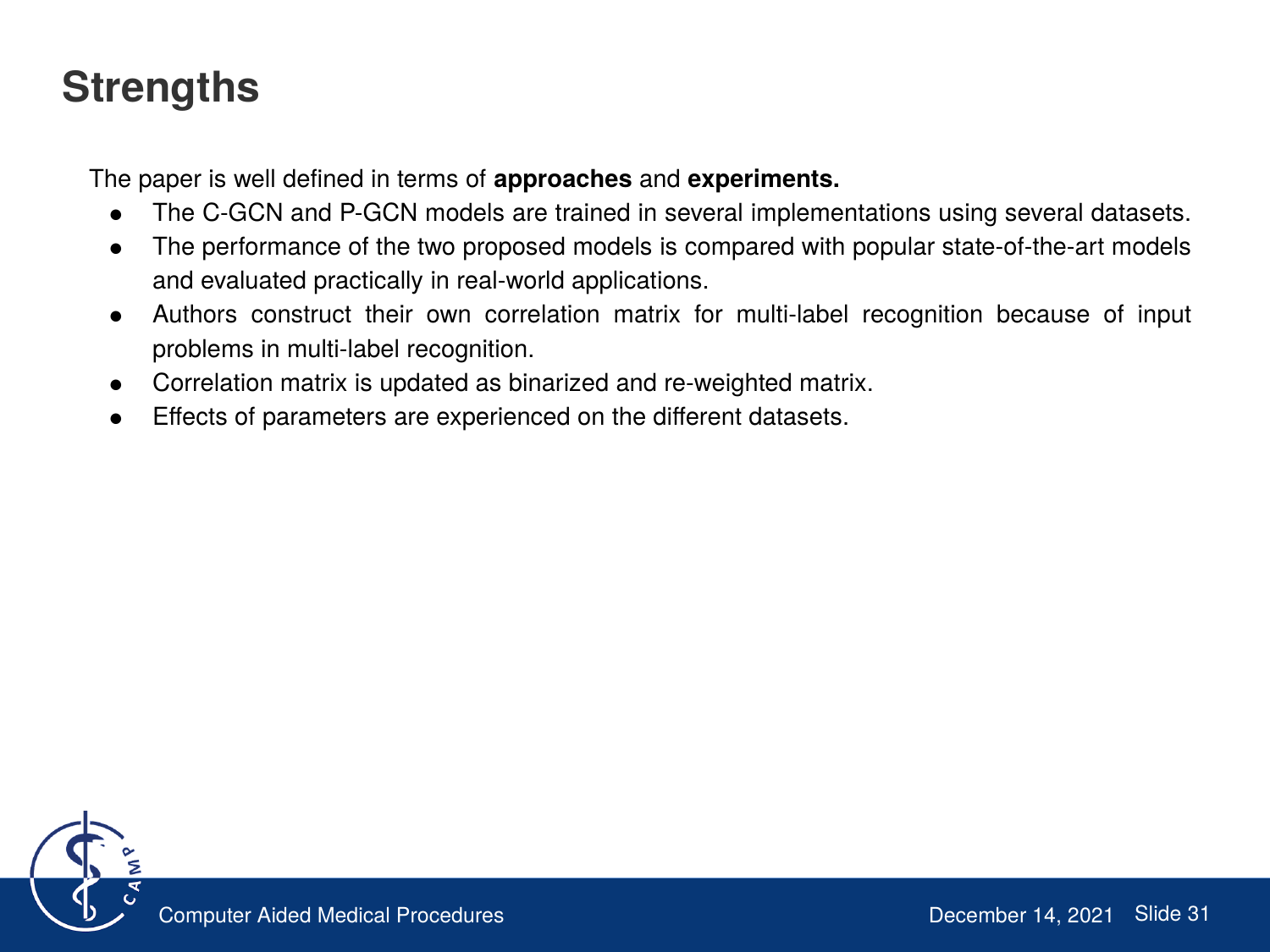

# Strengths
The paper is well defined in terms of approaches and experiments.
The C-GCN and P-GCN models are trained in several implementations using several datasets.
The performance of the two proposed models is compared with popular state-of-the-art models and evaluated practically in real-world applications.
Authors construct their own correlation matrix for multi-label recognition because of input problems in multi-label recognition.
Correlation matrix is updated as binarized and re-weighted matrix.
Effects of parameters are experienced on the different datasets.

Slide 31
Computer Aided Medical Procedures
December 14, 2021